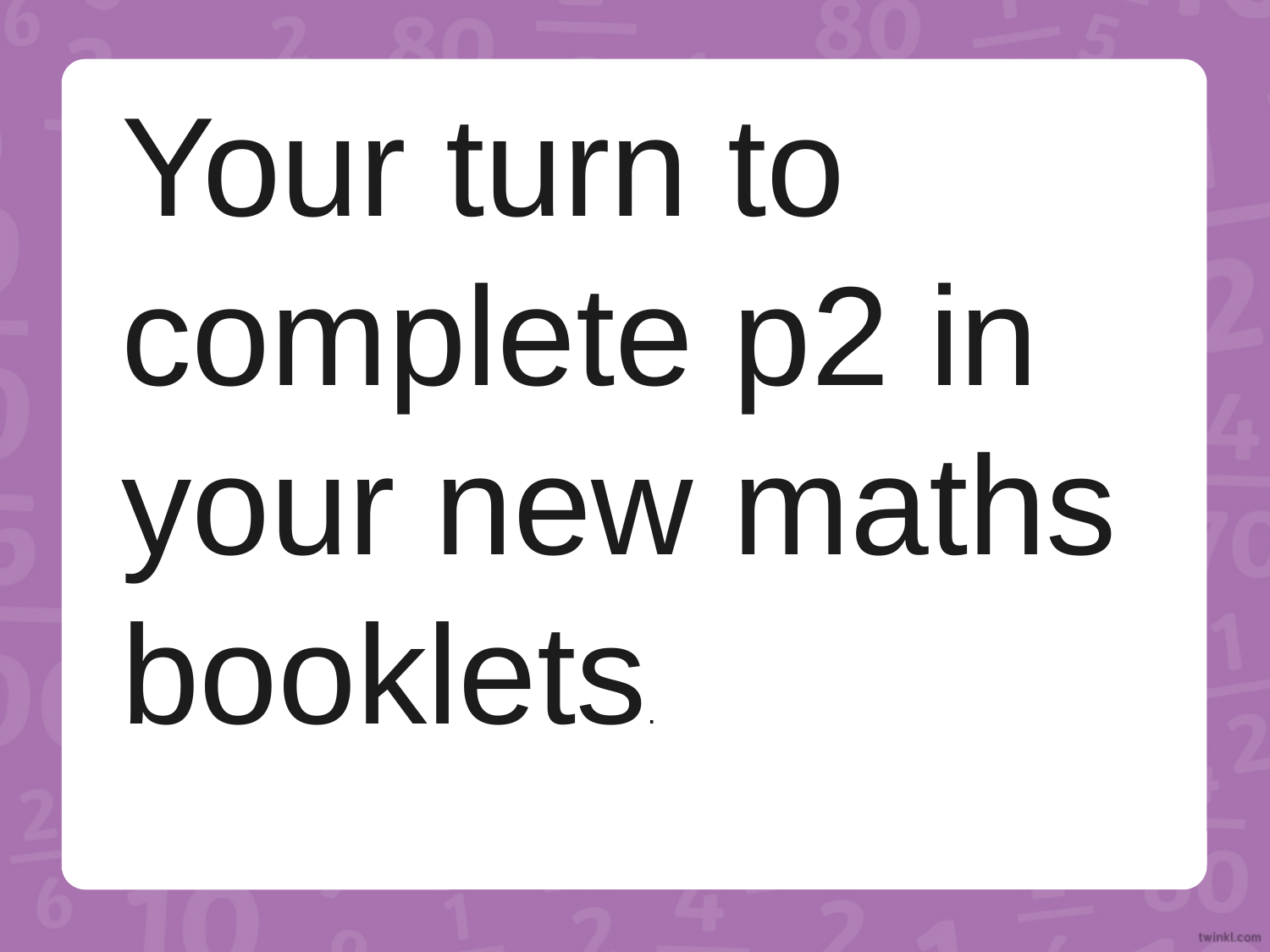

Your turn to complete p2 in your new maths booklets.